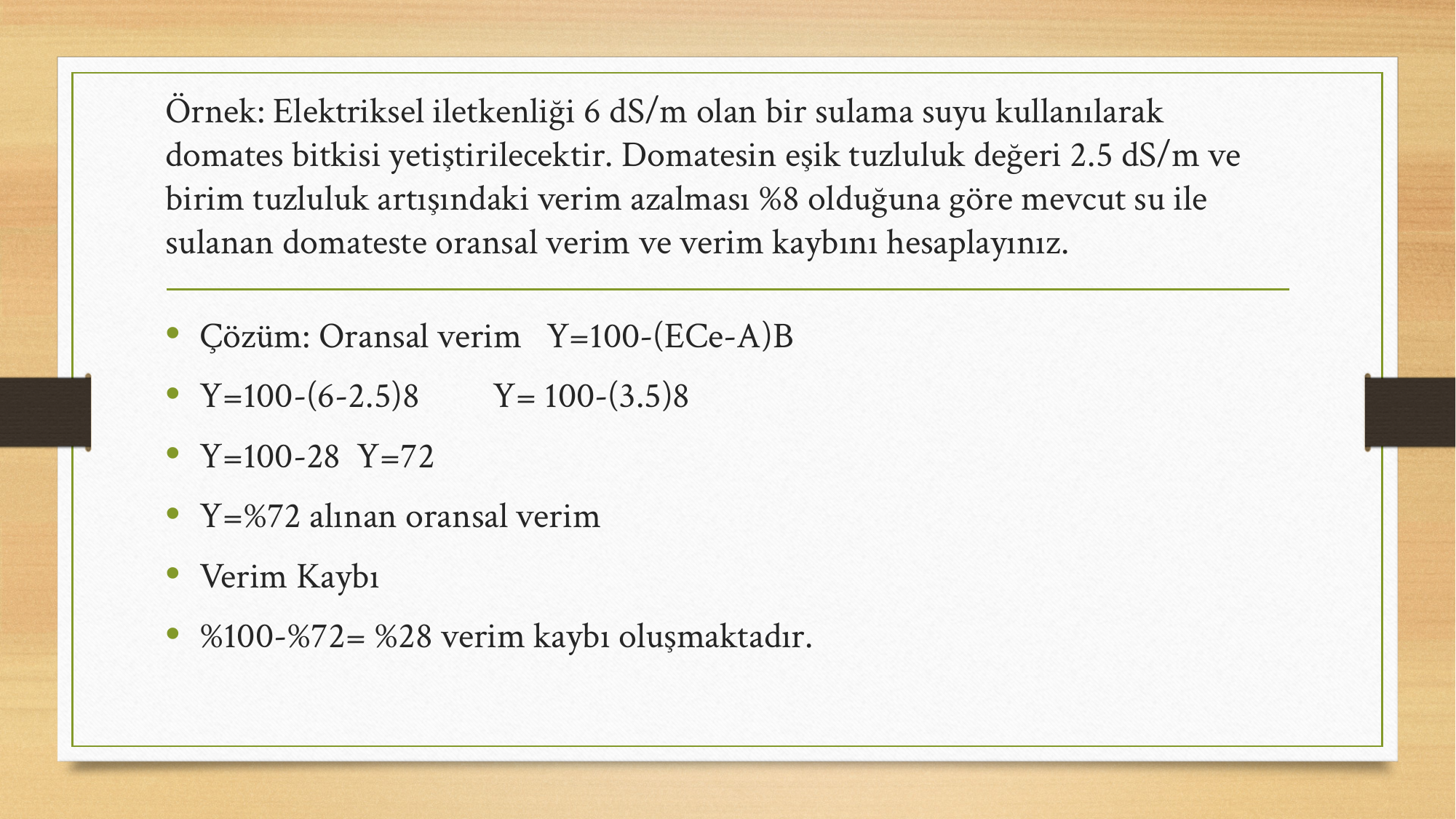

# Örnek: Elektriksel iletkenliği 6 dS/m olan bir sulama suyu kullanılarak domates bitkisi yetiştirilecektir. Domatesin eşik tuzluluk değeri 2.5 dS/m ve birim tuzluluk artışındaki verim azalması %8 olduğuna göre mevcut su ile sulanan domateste oransal verim ve verim kaybını hesaplayınız.
Çözüm: Oransal verim   Y=100-(ECe-A)B
Y=100-(6-2.5)8         Y= 100-(3.5)8
Y=100-28  Y=72
Y=%72 alınan oransal verim
Verim Kaybı
%100-%72= %28 verim kaybı oluşmaktadır.